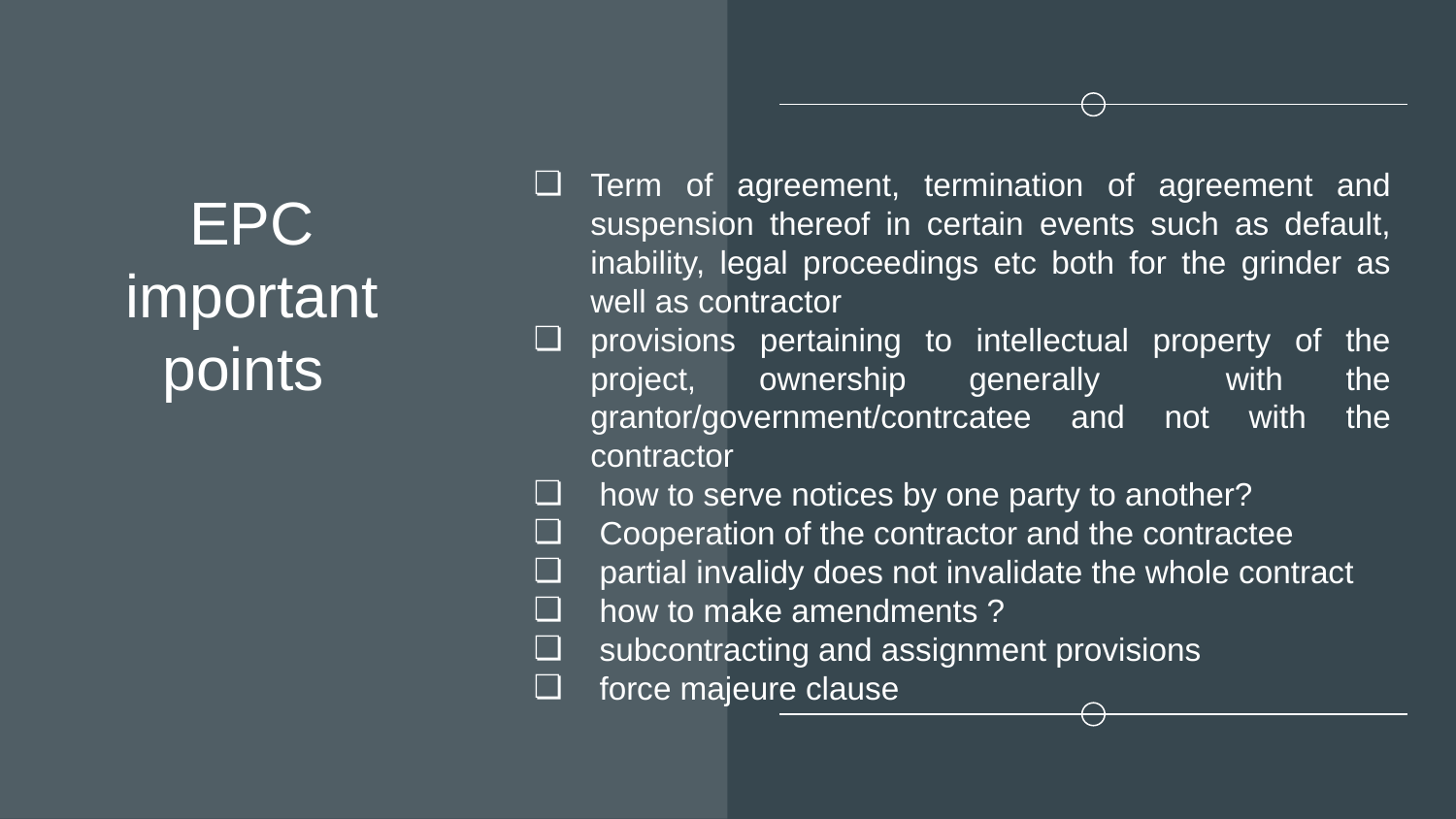

# EPC important points

Term of agreement, termination of agreement and suspension thereof in certain events such as default, inability, legal proceedings etc both for the grinder as well as contractor
provisions pertaining to intellectual property of the project, ownership generally  with the grantor/government/contrcatee and not with the contractor
 how to serve notices by one party to another?
 Cooperation of the contractor and the contractee
 partial invalidy does not invalidate the whole contract
 how to make amendments ?
 subcontracting and assignment provisions
 force majeure clause